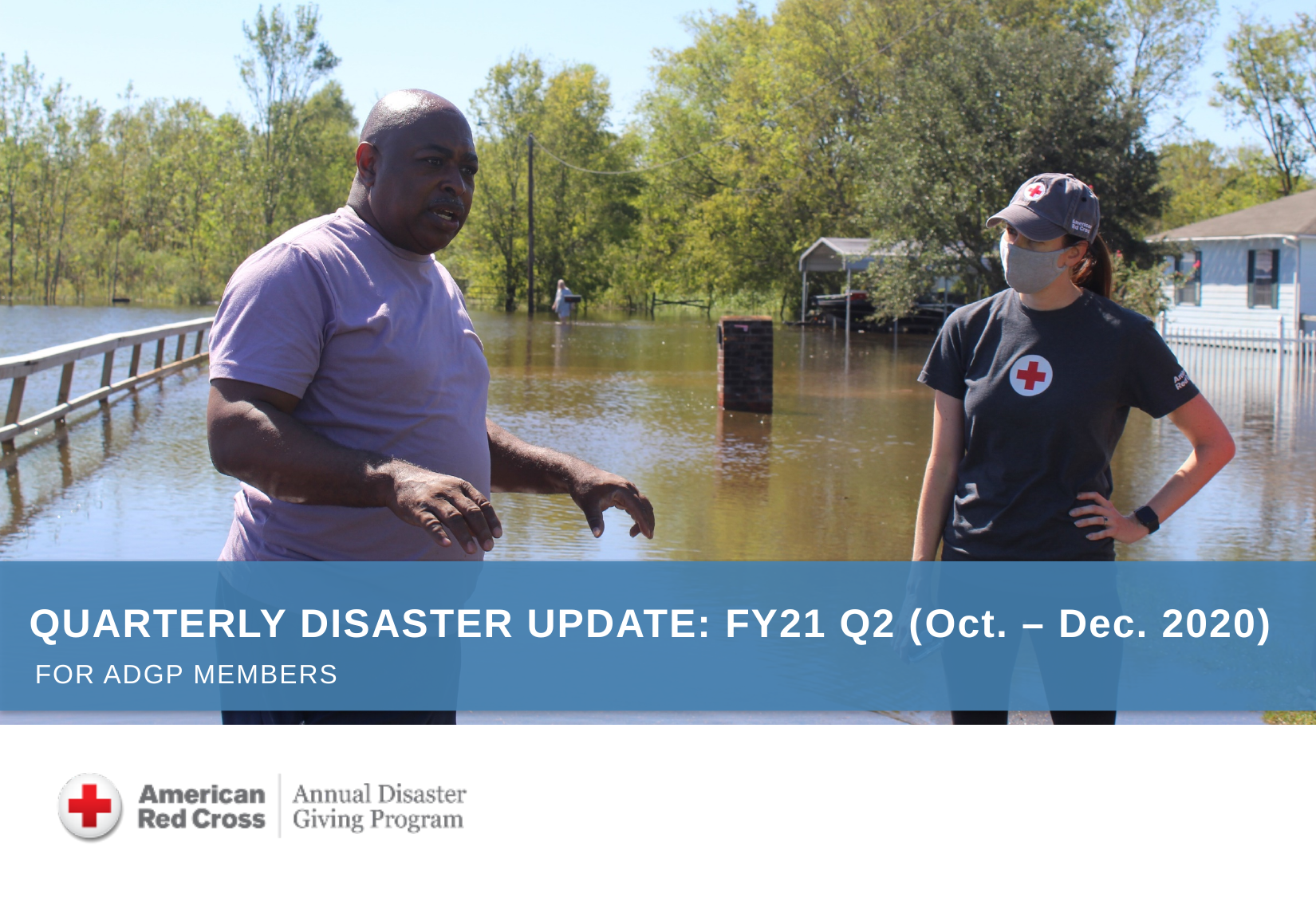

# QUARTERLY DISASTER UPDATE: FY21 Q2 (Oct. – Dec. 2020)
FOR ADGP MEMBERS